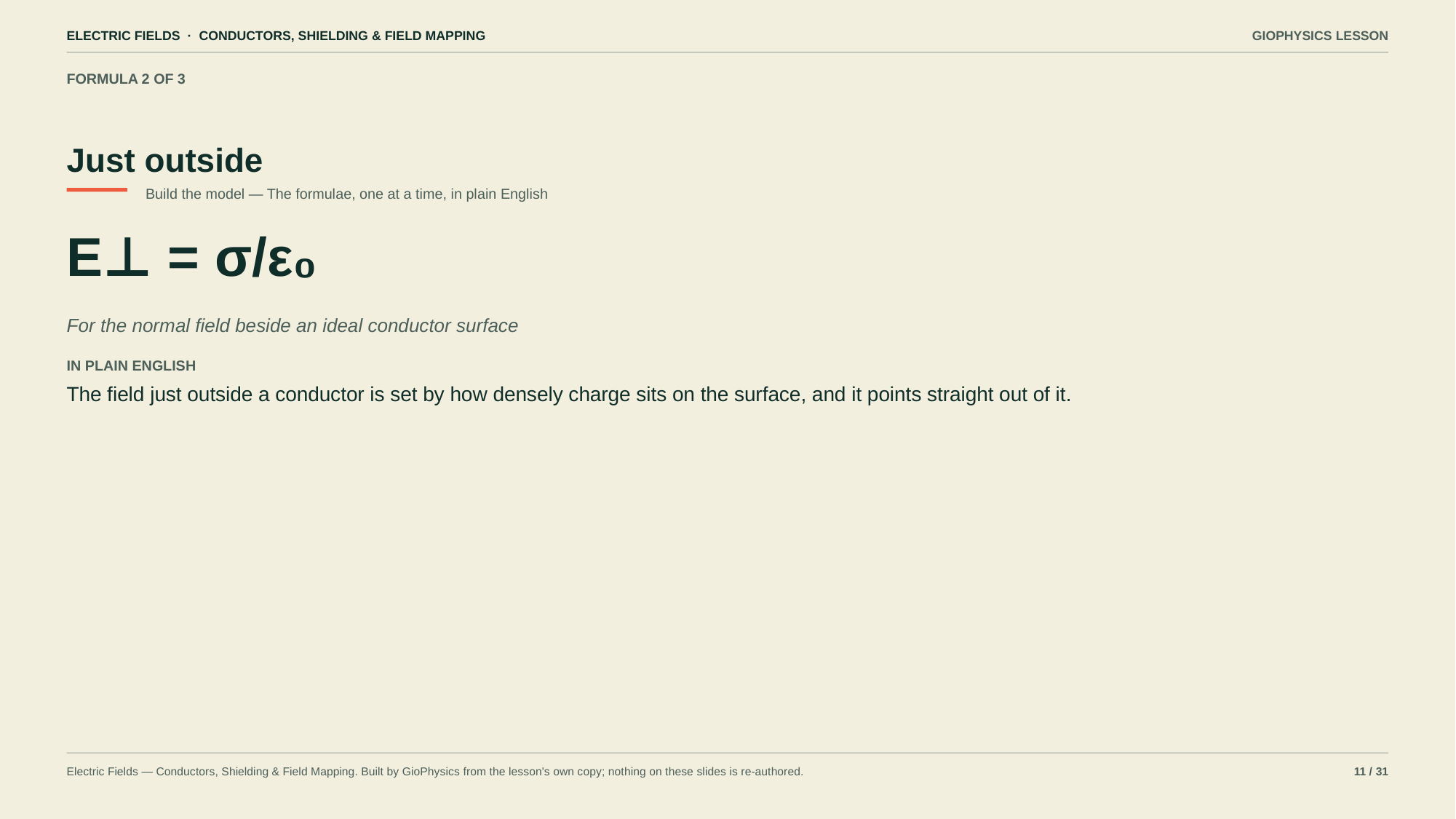

ELECTRIC FIELDS  ·  CONDUCTORS, SHIELDING & FIELD MAPPING
GIOPHYSICS LESSON

FORMULA 2 OF 3
Just outside
Build the model — The formulae, one at a time, in plain English

E⊥ = σ/ε₀
For the normal field beside an ideal conductor surface
IN PLAIN ENGLISH
The field just outside a conductor is set by how densely charge sits on the surface, and it points straight out of it.

Electric Fields — Conductors, Shielding & Field Mapping. Built by GioPhysics from the lesson's own copy; nothing on these slides is re-authored.
11 / 31